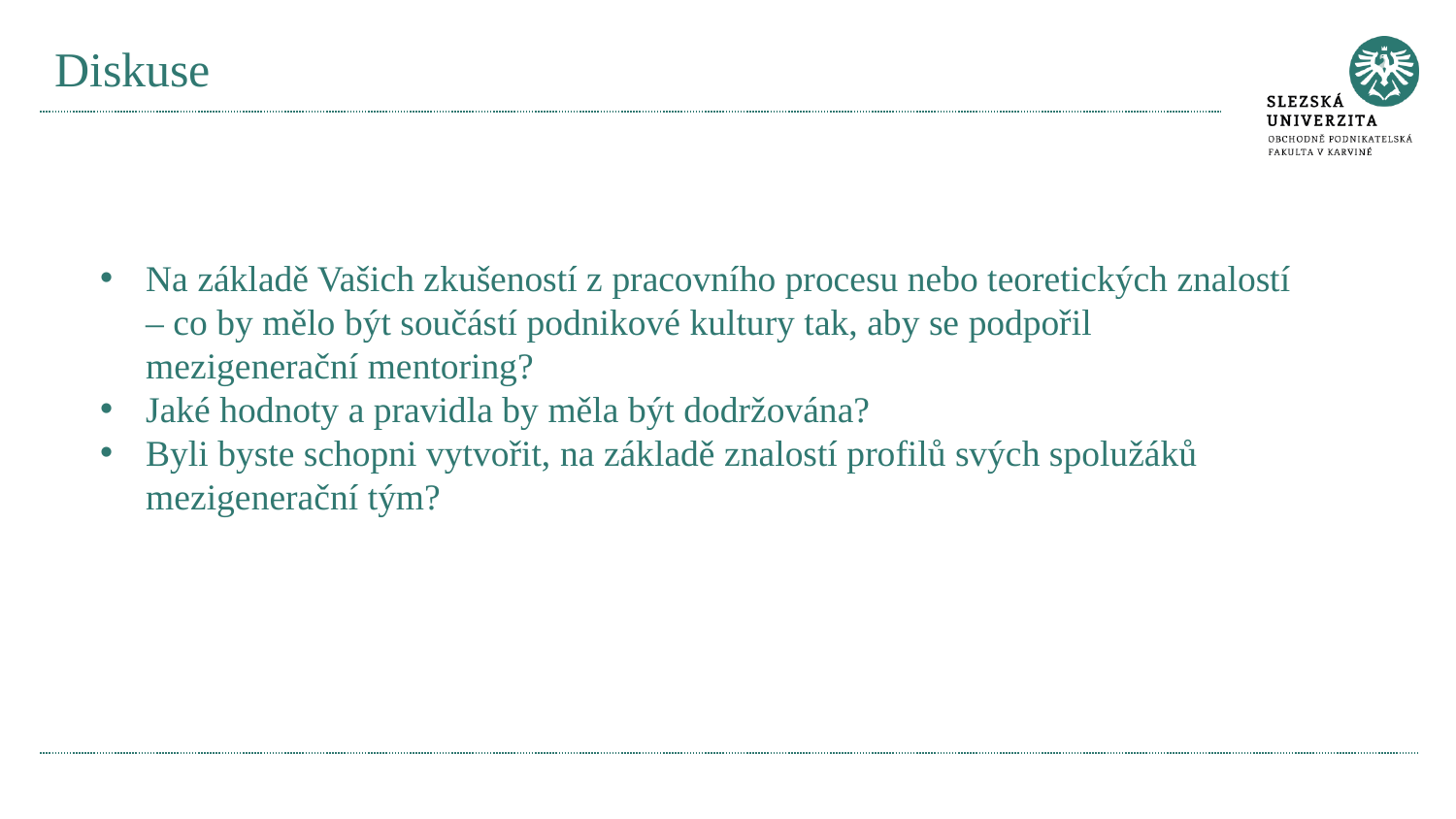

# Diskuse
Na základě Vašich zkušeností z pracovního procesu nebo teoretických znalostí – co by mělo být součástí podnikové kultury tak, aby se podpořil mezigenerační mentoring?
Jaké hodnoty a pravidla by měla být dodržována?
Byli byste schopni vytvořit, na základě znalostí profilů svých spolužáků mezigenerační tým?